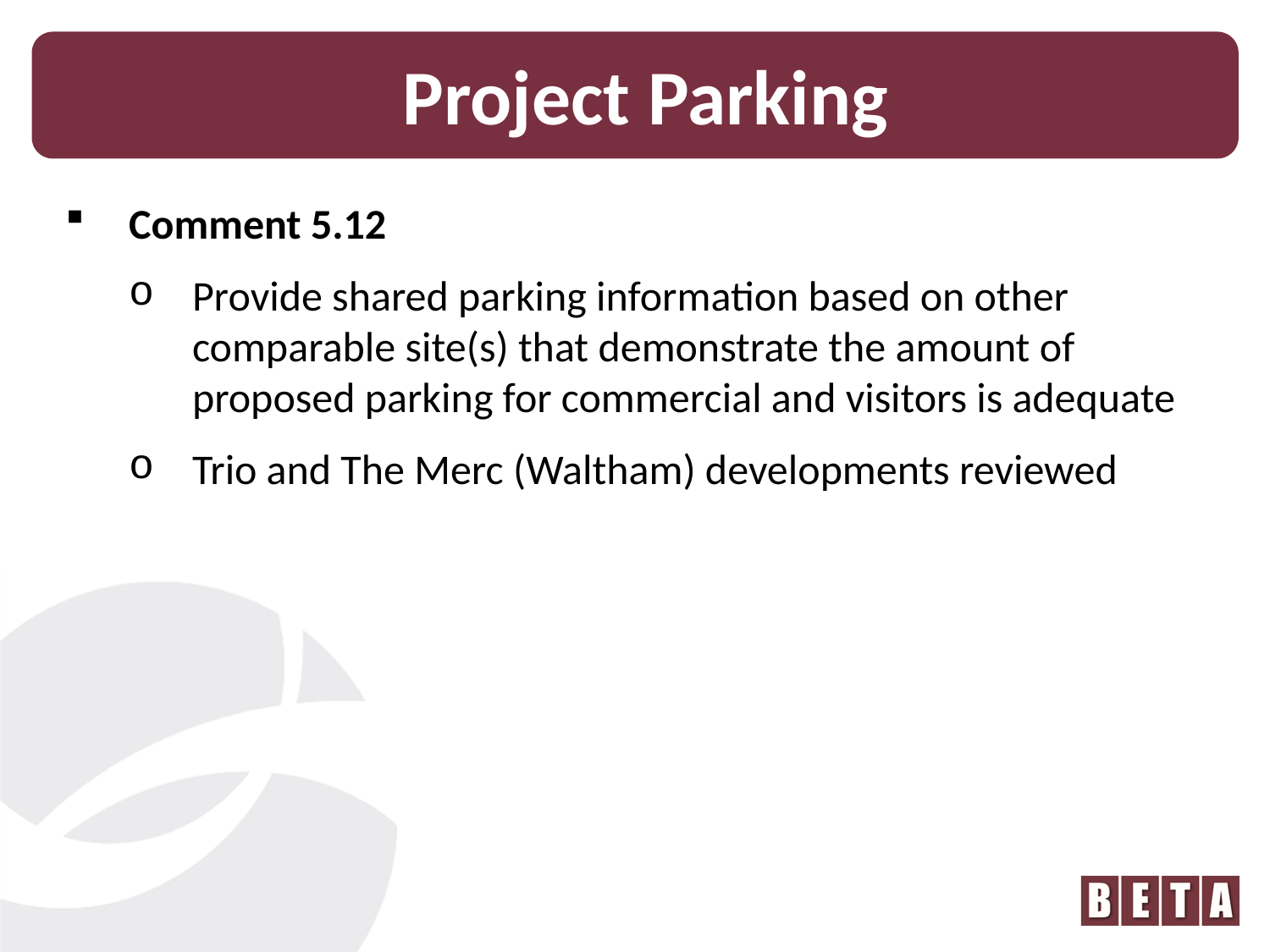

Project Parking
Comment 5.12
Provide shared parking information based on other comparable site(s) that demonstrate the amount of proposed parking for commercial and visitors is adequate
Trio and The Merc (Waltham) developments reviewed